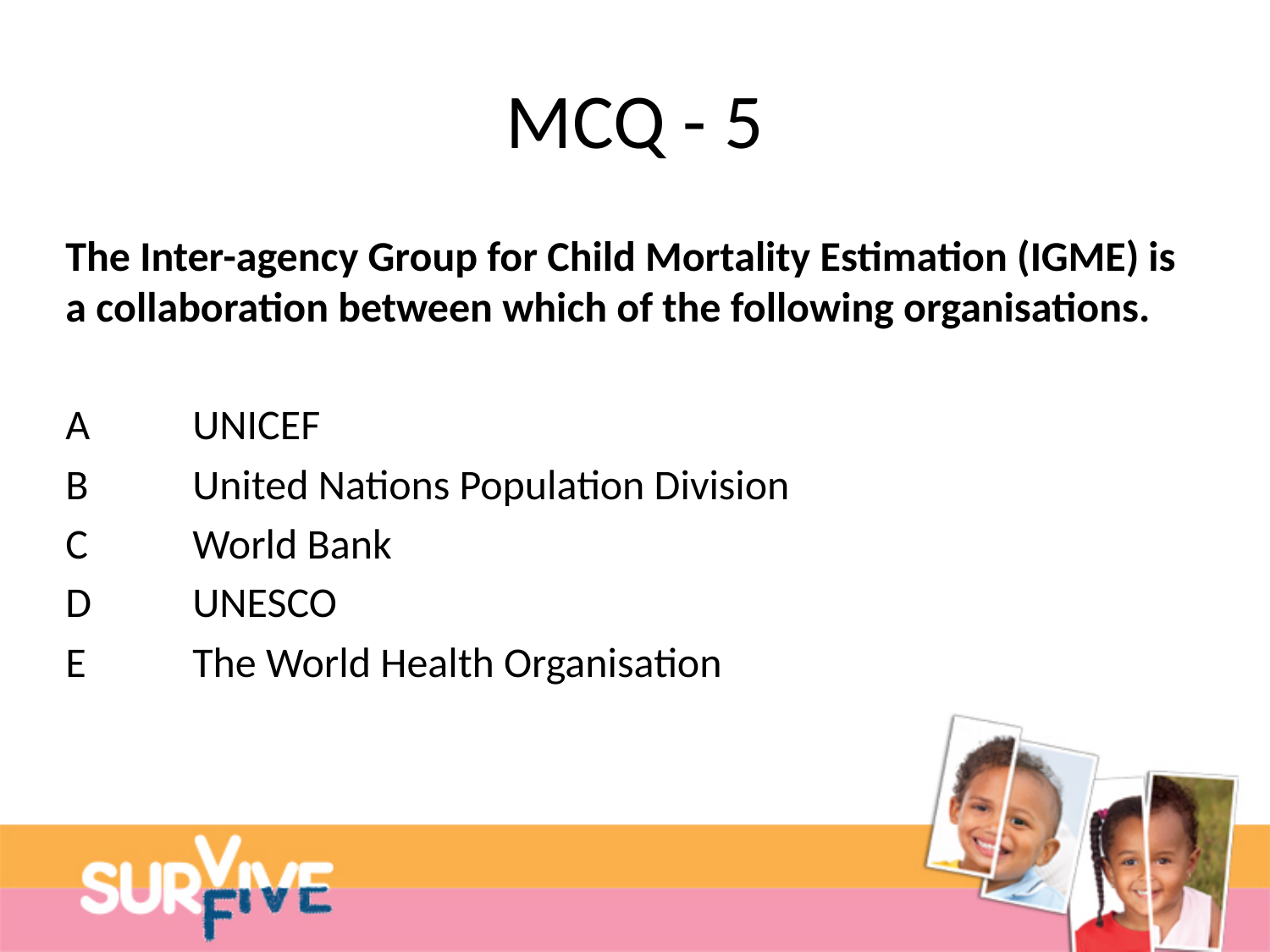

# MCQ - 5
The Inter-agency Group for Child Mortality Estimation (IGME) is a collaboration between which of the following organisations.

A	UNICEF
B	United Nations Population Division
C	World Bank
D	UNESCO
E	The World Health Organisation